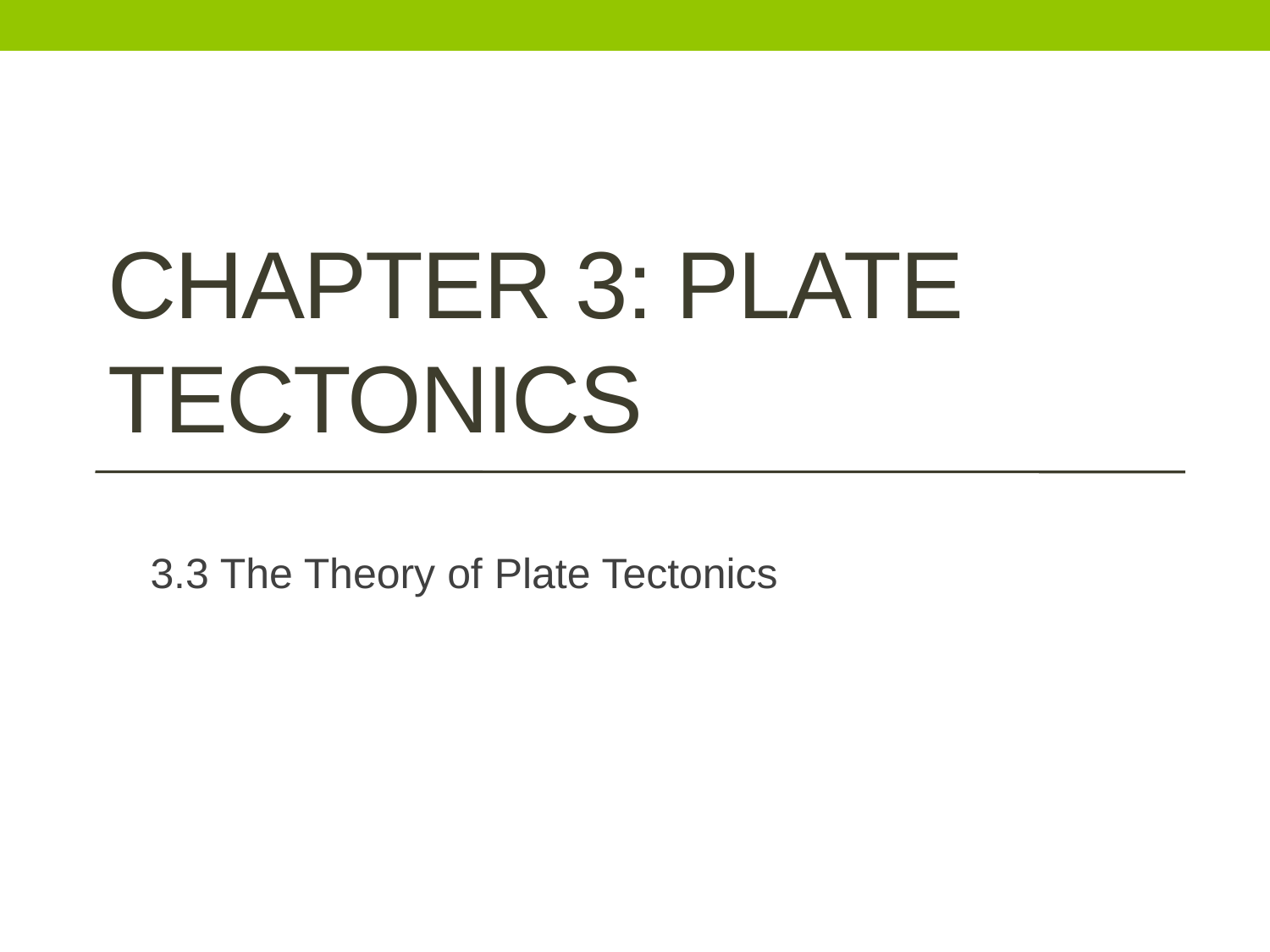

# Chapter 3: Plate Tectonics
3.3 The Theory of Plate Tectonics